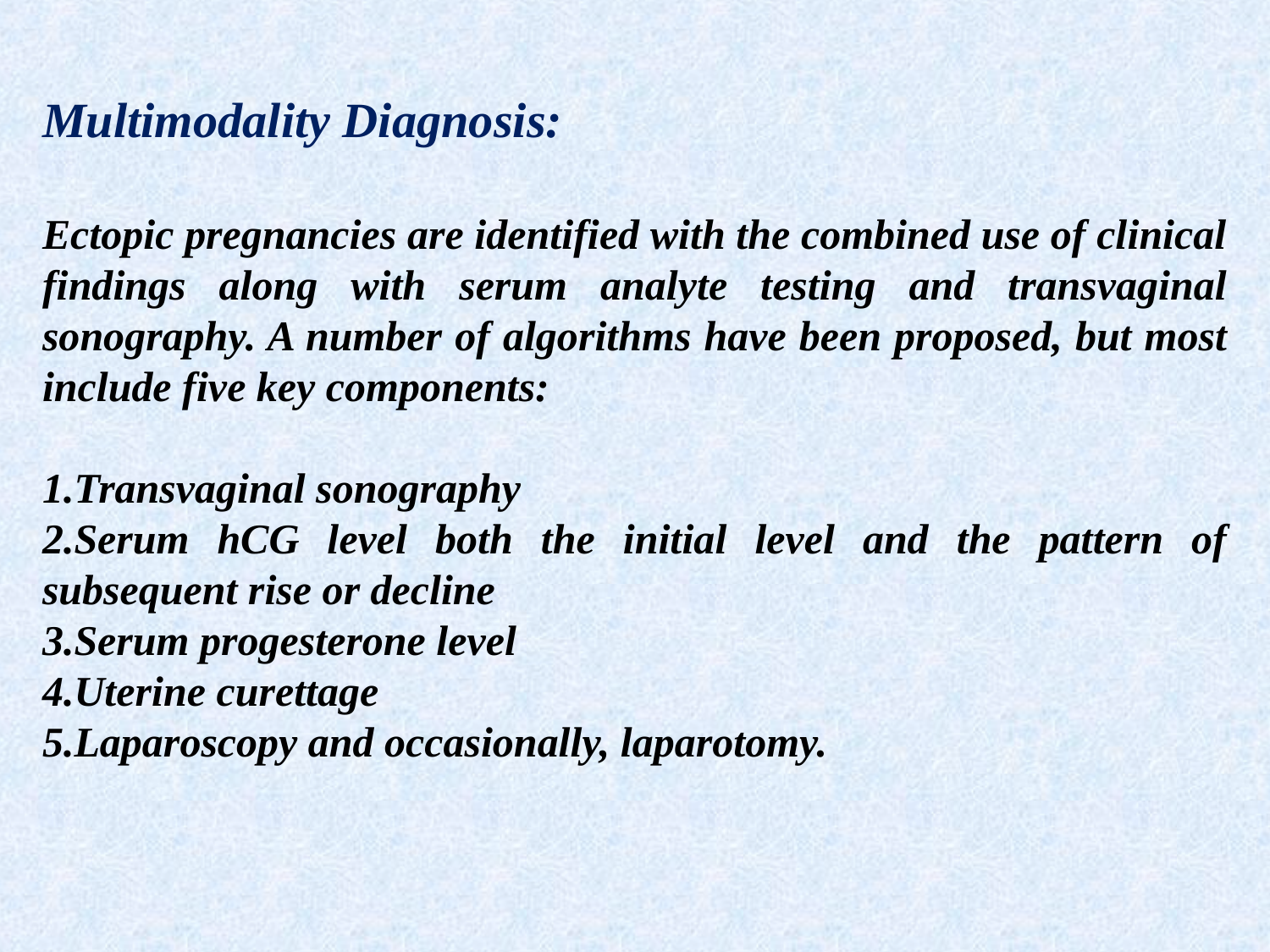

Multimodality Diagnosis:

Ectopic pregnancies are identified with the combined use of clinical findings along with serum analyte testing and transvaginal sonography. A number of algorithms have been proposed, but most include five key components:

Transvaginal sonography
Serum hCG level both the initial level and the pattern of subsequent rise or decline
Serum progesterone level
Uterine curettage
Laparoscopy and occasionally, laparotomy.